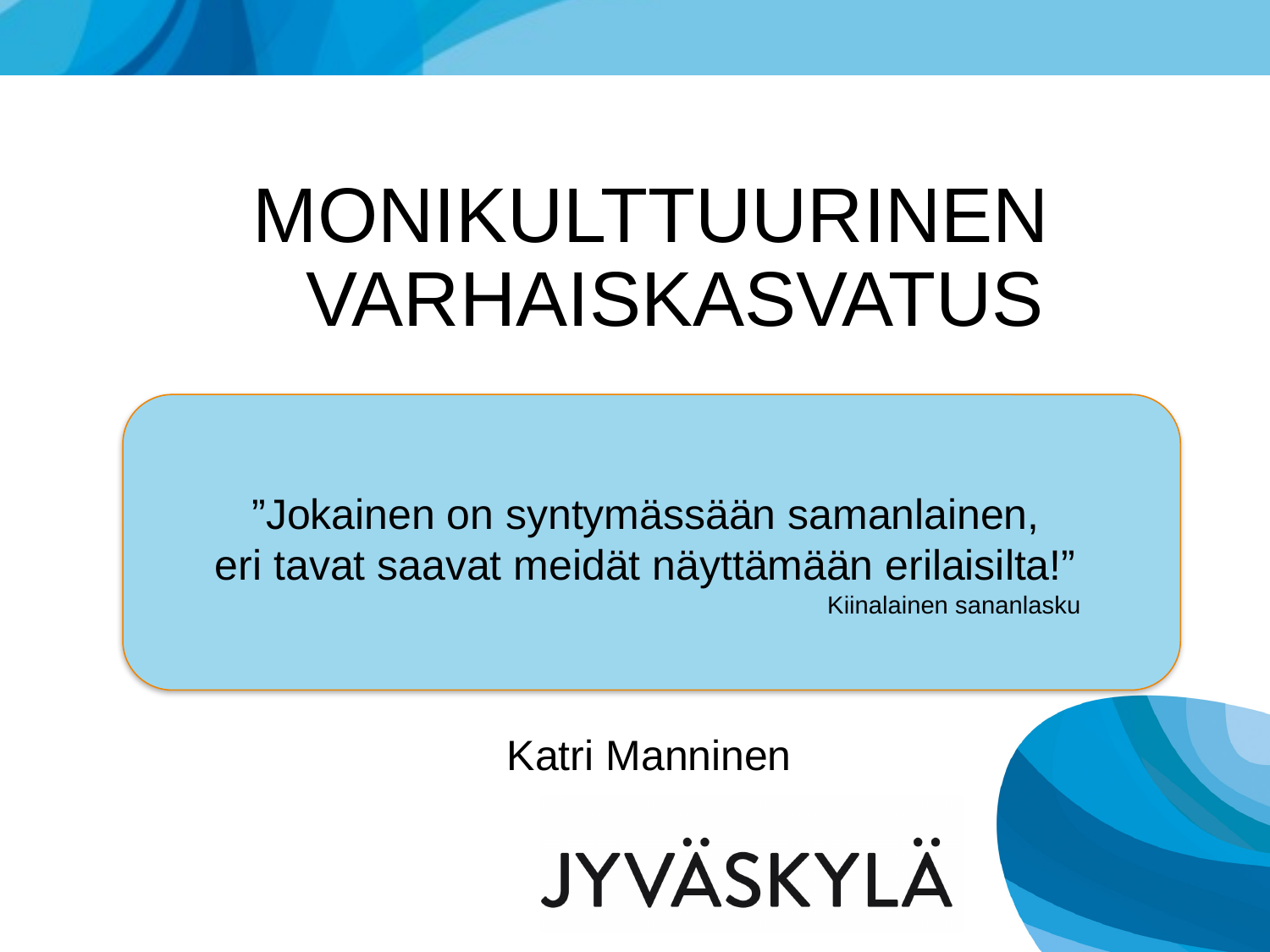

# MONIKULTTUURINEN VARHAISKASVATUS

”Jokainen on syntymässään samanlainen,
eri tavat saavat meidät näyttämään erilaisilta!”
                                                                                       Kiinalainen sananlasku
Katri Manninen